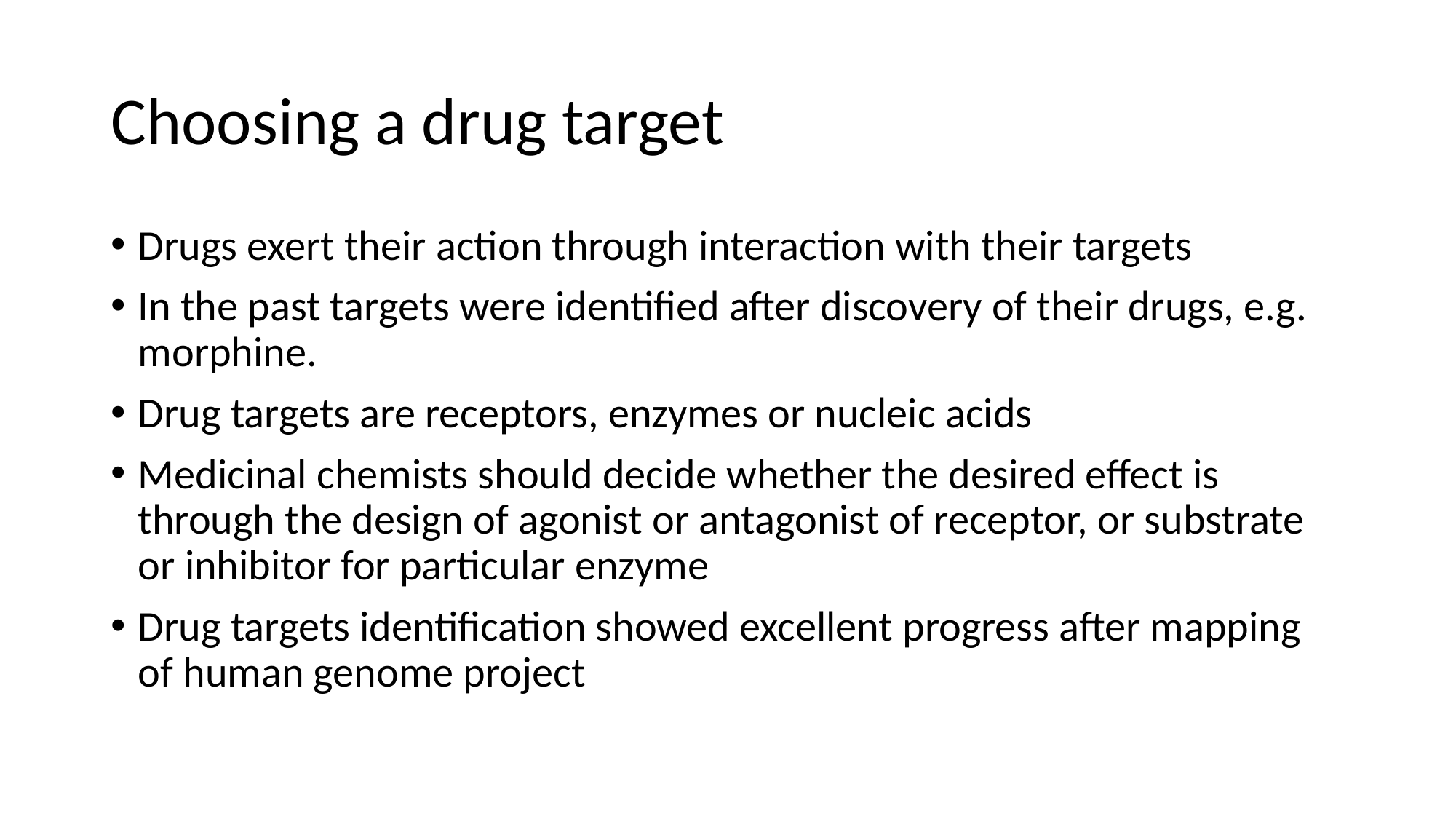

# Choosing a drug target
Drugs exert their action through interaction with their targets
In the past targets were identified after discovery of their drugs, e.g. morphine.
Drug targets are receptors, enzymes or nucleic acids
Medicinal chemists should decide whether the desired effect is through the design of agonist or antagonist of receptor, or substrate or inhibitor for particular enzyme
Drug targets identification showed excellent progress after mapping of human genome project